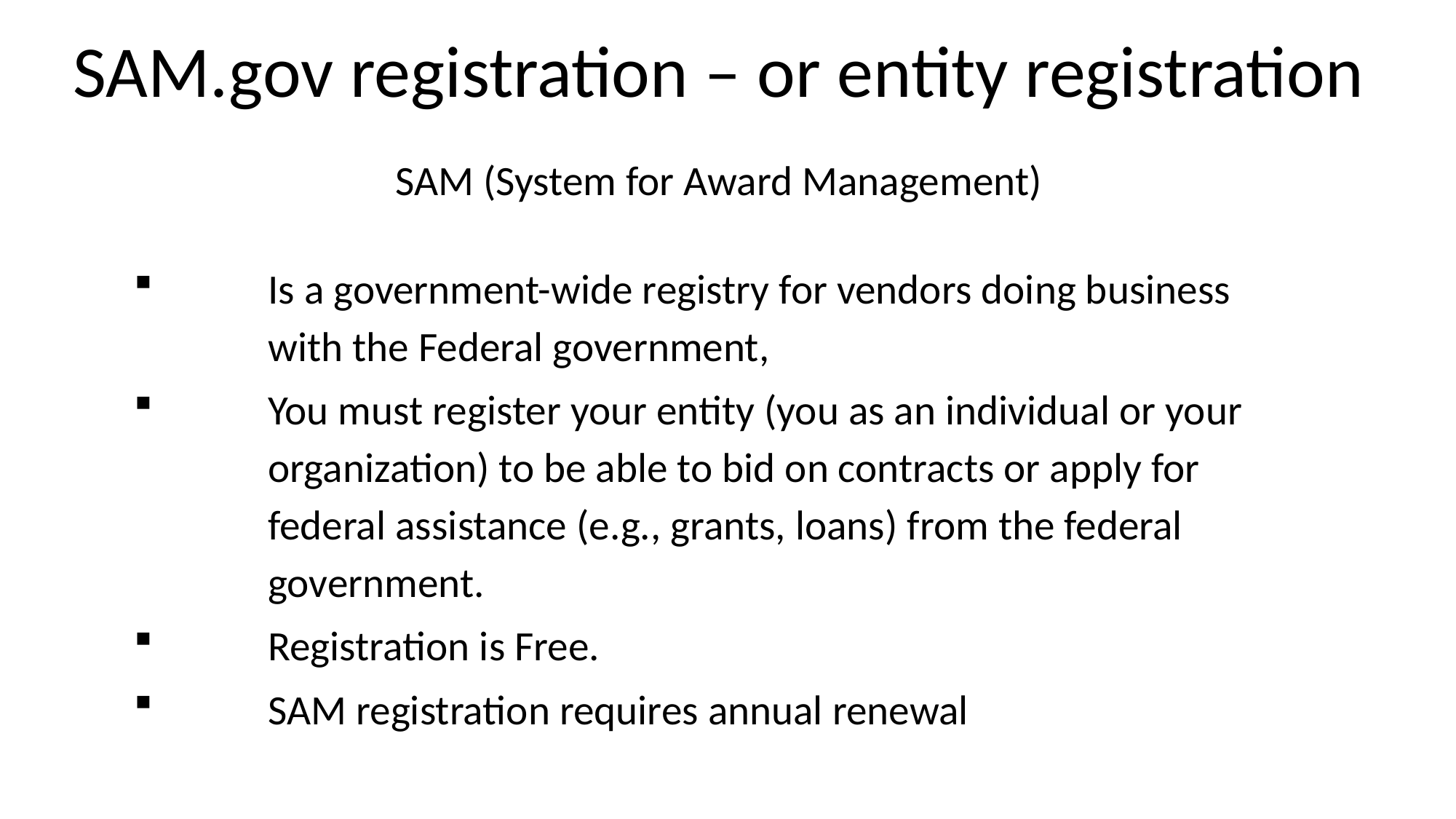

SAM.gov registration – or entity registration
SAM (System for Award Management)

Is a government-wide registry for vendors doing business with the Federal government,
You must register your entity (you as an individual or your organization) to be able to bid on contracts or apply for federal assistance (e.g., grants, loans) from the federal government.
Registration is Free.
SAM registration requires annual renewal